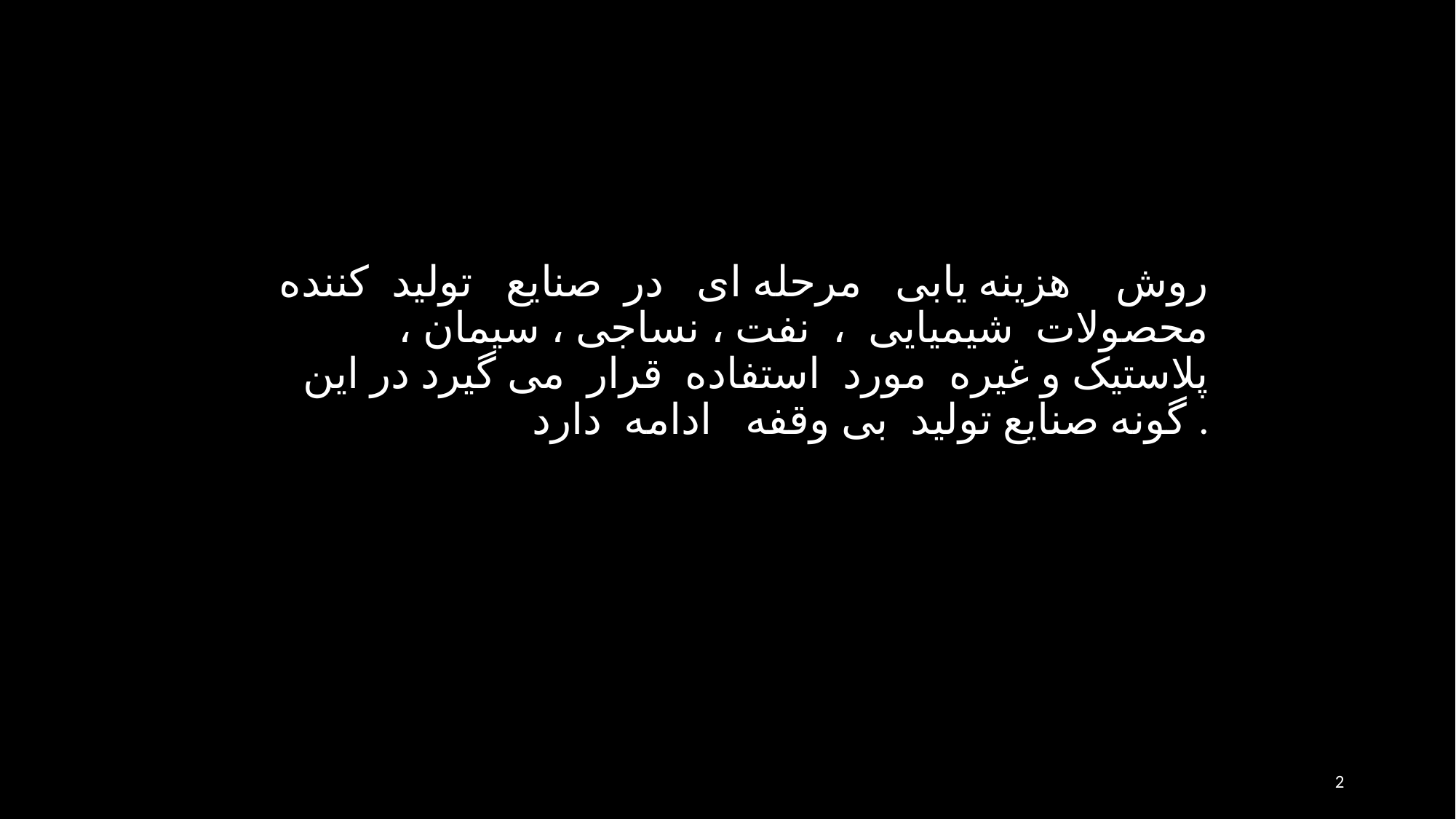

روش    هزینه يابی   مرحله ای   در  صنایع   تولید  کننده محصولات  شیمیایی  ،  نفت ، نساجی ، سیمان ،  پلاستيک و غيره  مورد  استفاده  قرار  می گيرد در این گونه صنایع تولید  بی وقفه   ادامه  دارد .

2